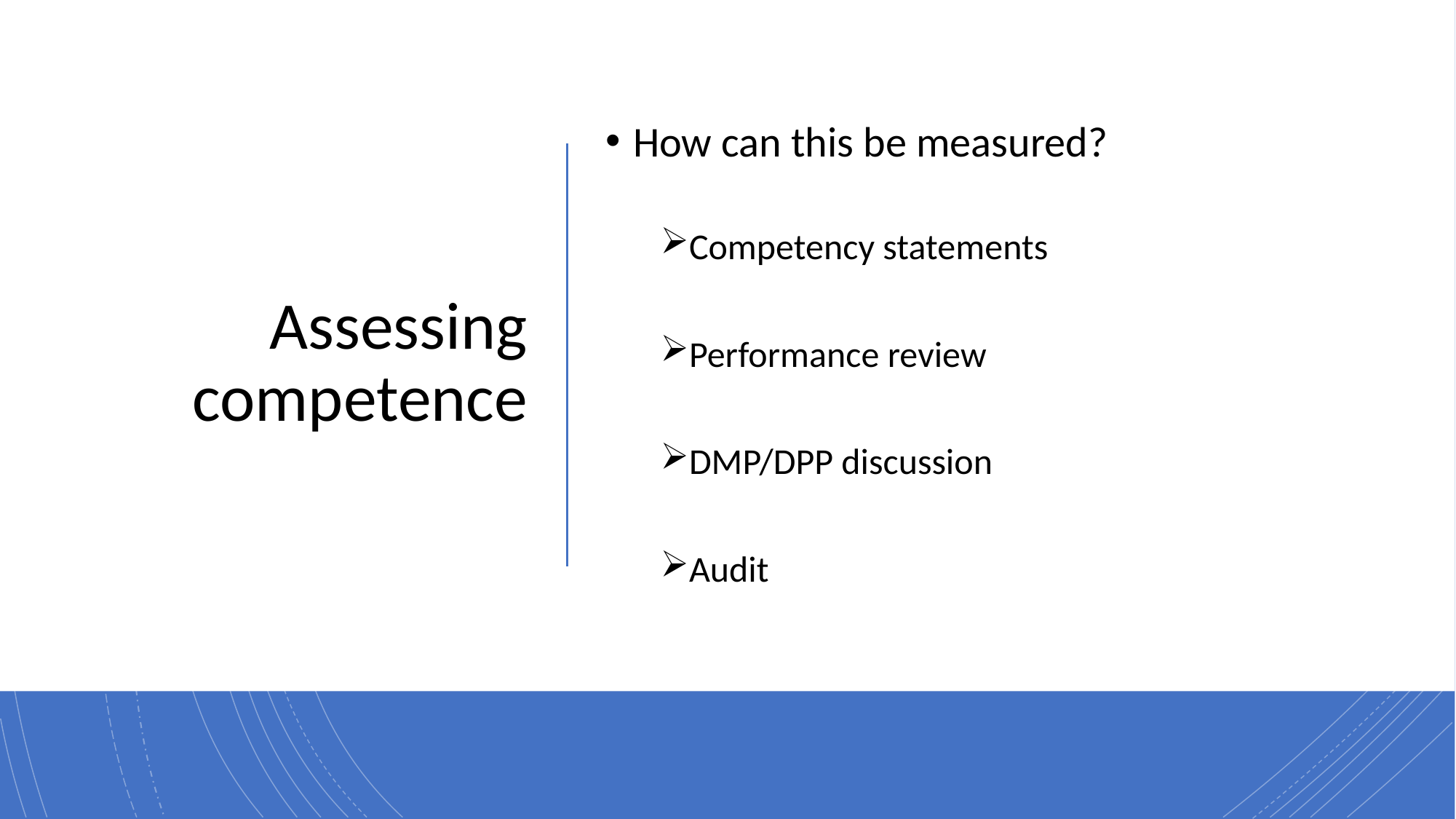

# Assessing competence
How can this be measured?

Competency statements

Performance review

DMP/DPP discussion

Audit